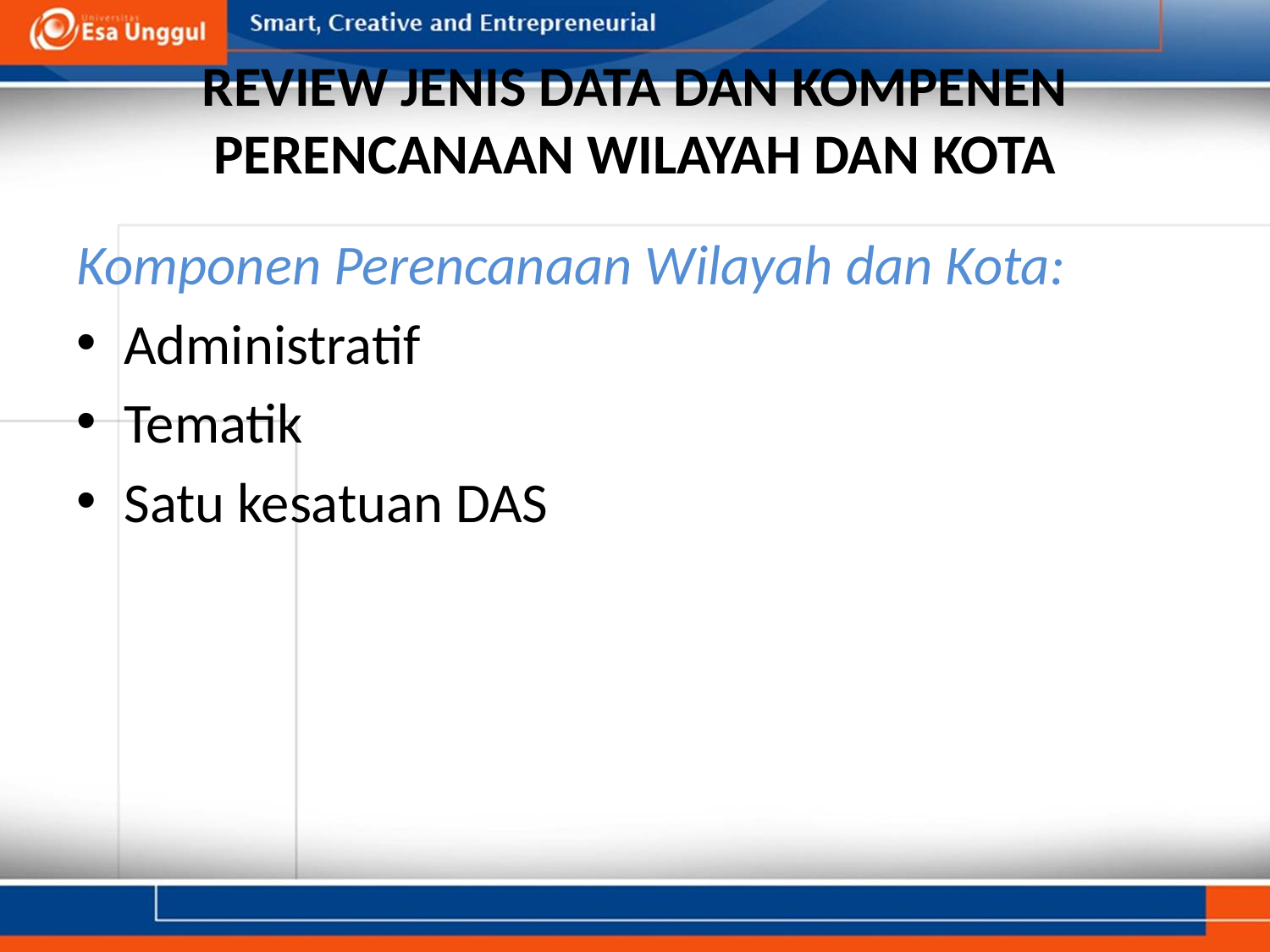

# REVIEW JENIS DATA DAN KOMPENEN PERENCANAAN WILAYAH DAN KOTA
Komponen Perencanaan Wilayah dan Kota:
Administratif
Tematik
Satu kesatuan DAS